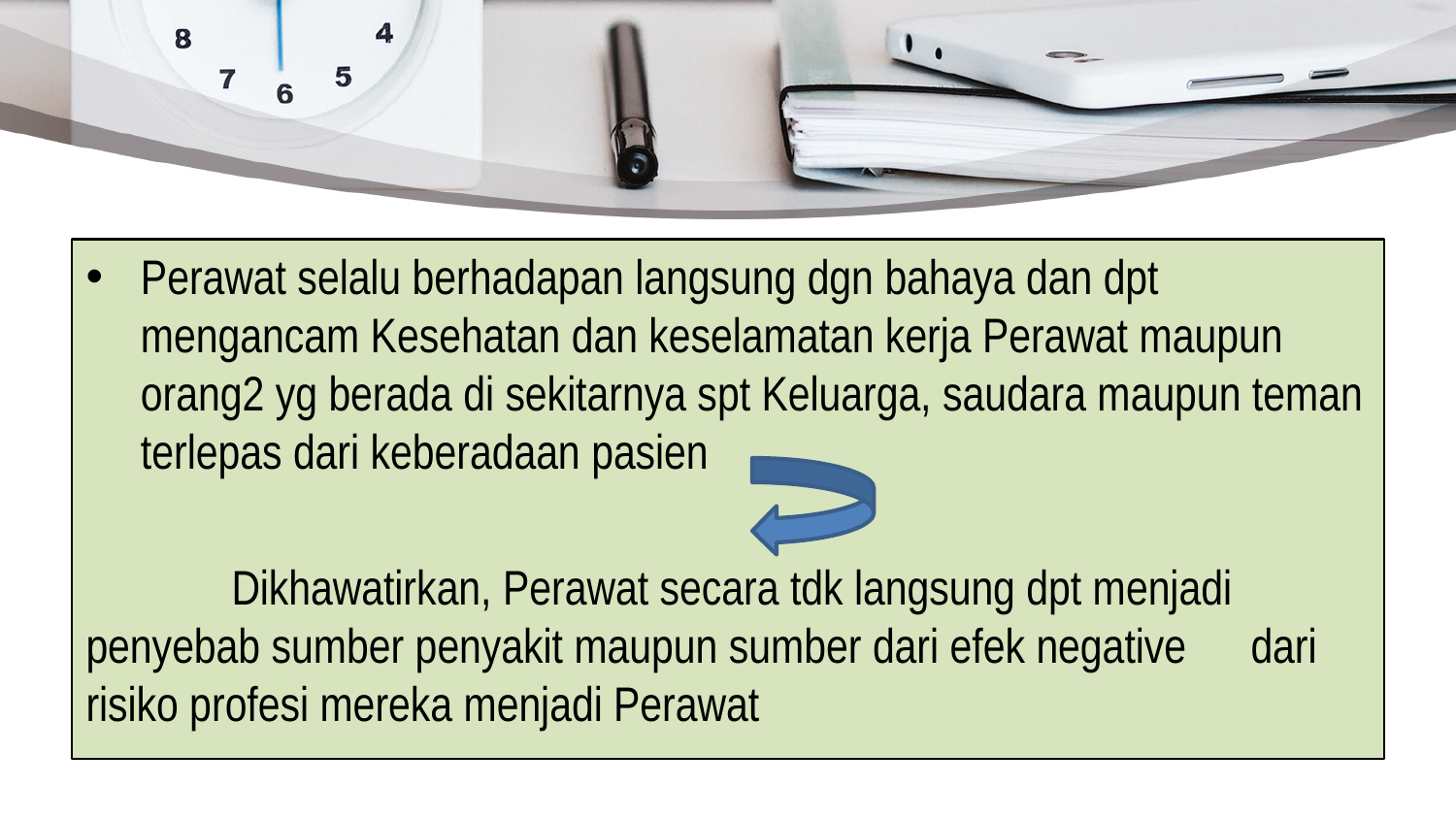

Perawat selalu berhadapan langsung dgn bahaya dan dpt mengancam Kesehatan dan keselamatan kerja Perawat maupun orang2 yg berada di sekitarnya spt Keluarga, saudara maupun teman terlepas dari keberadaan pasien

	Dikhawatirkan, Perawat secara tdk langsung dpt menjadi 	penyebab sumber penyakit maupun sumber dari efek negative 	dari risiko profesi mereka menjadi Perawat